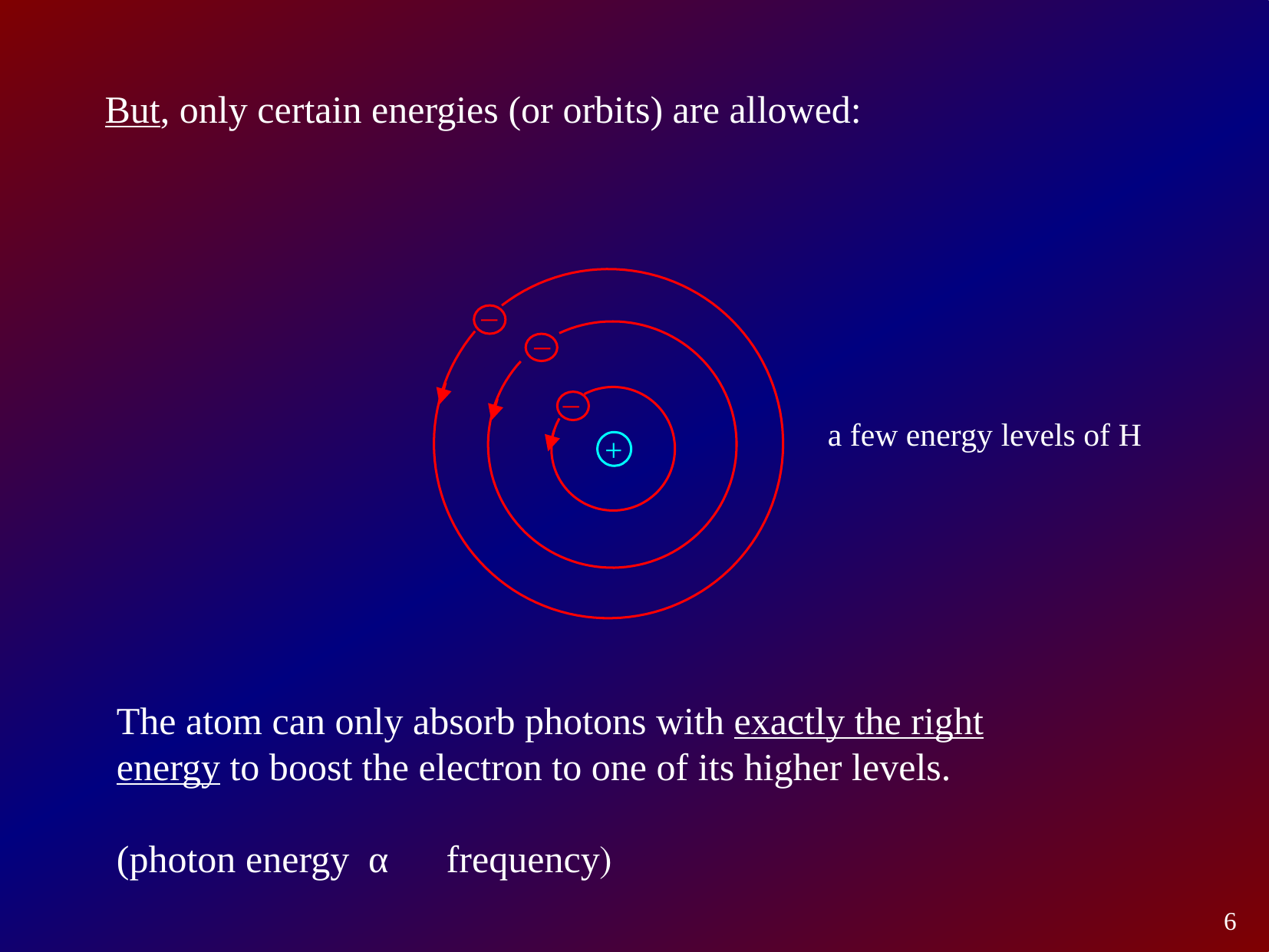

But, only certain energies (or orbits) are allowed:

_

_

_

a few energy levels of H
+

The atom can only absorb photons with exactly the right energy to boost the electron to one of its higher levels.

(photon energy  α   frequency)
6